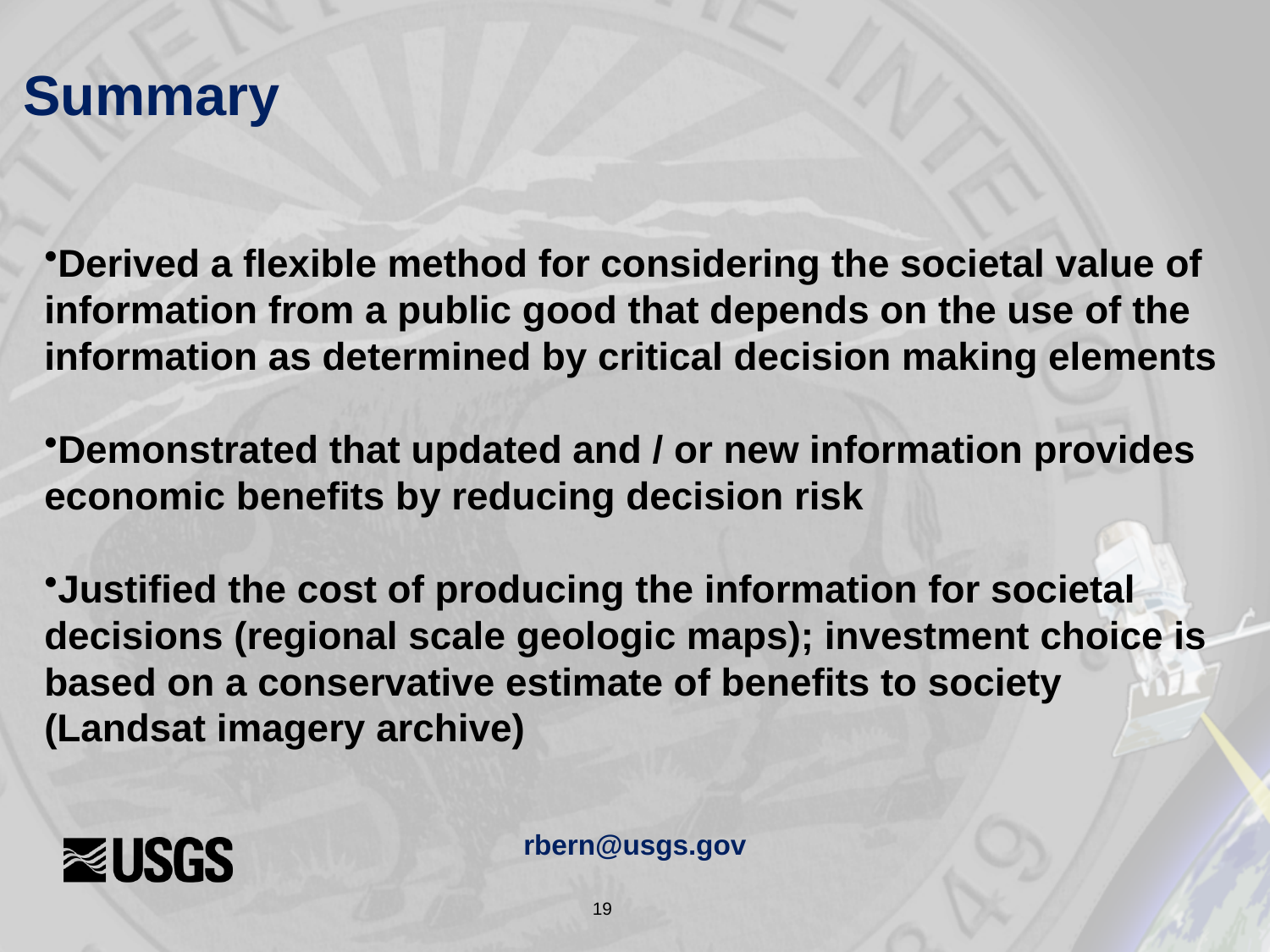

# Summary
Derived a flexible method for considering the societal value of information from a public good that depends on the use of the information as determined by critical decision making elements

Demonstrated that updated and / or new information provides economic benefits by reducing decision risk

Justified the cost of producing the information for societal decisions (regional scale geologic maps); investment choice is based on a conservative estimate of benefits to society (Landsat imagery archive)

rbern@usgs.gov